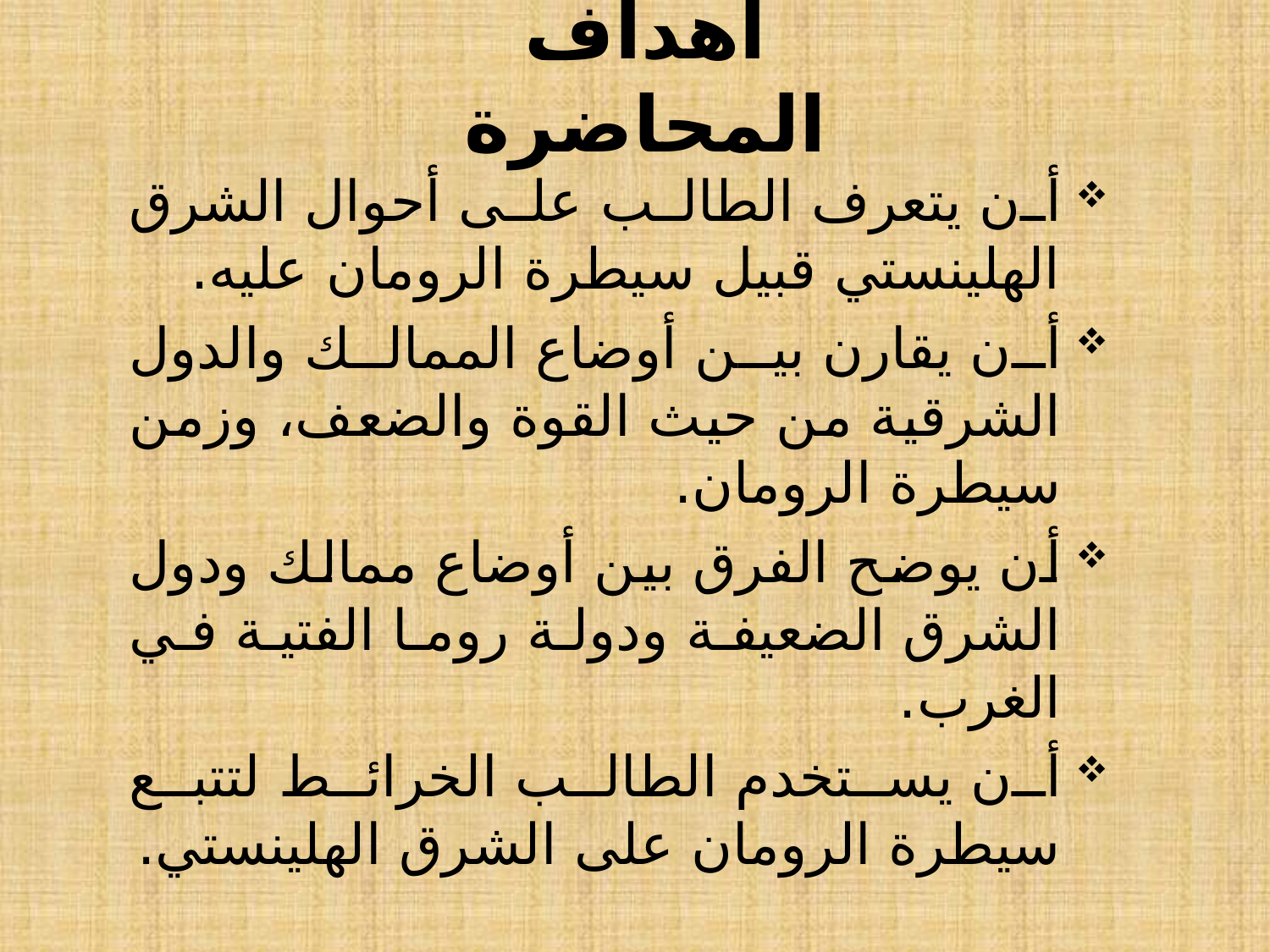

# أهداف المحاضرة
أن يتعرف الطالب على أحوال الشرق الهلينستي قبيل سيطرة الرومان عليه.
أن يقارن بين أوضاع الممالك والدول الشرقية من حيث القوة والضعف، وزمن سيطرة الرومان.
أن يوضح الفرق بين أوضاع ممالك ودول الشرق الضعيفة ودولة روما الفتية في الغرب.
أن يستخدم الطالب الخرائط لتتبع سيطرة الرومان على الشرق الهلينستي.

.